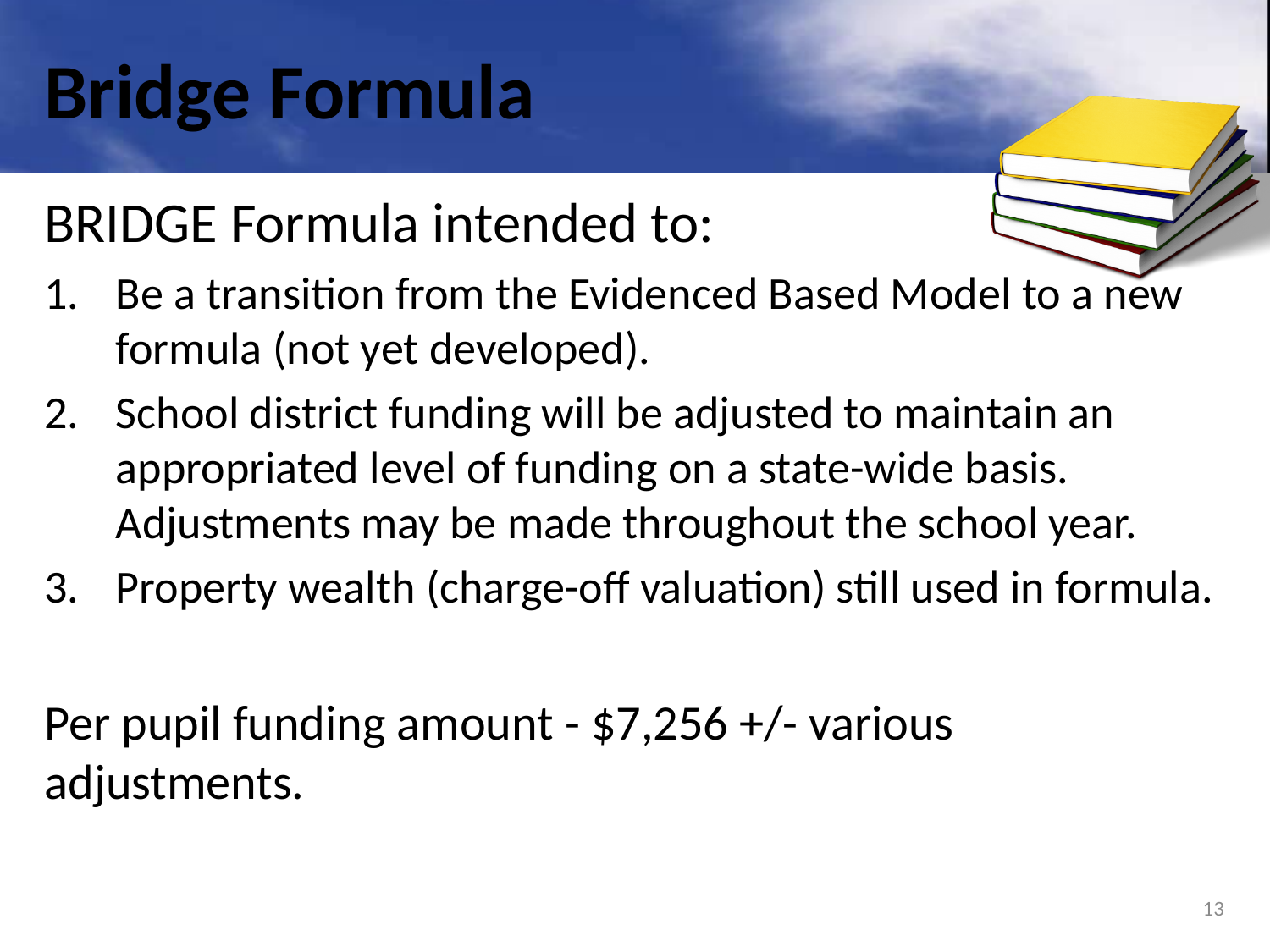

# Bridge Formula
BRIDGE Formula intended to:
Be a transition from the Evidenced Based Model to a new formula (not yet developed).
School district funding will be adjusted to maintain an appropriated level of funding on a state-wide basis. Adjustments may be made throughout the school year.
Property wealth (charge-off valuation) still used in formula.

Per pupil funding amount - $7,256 +/- various adjustments.

13